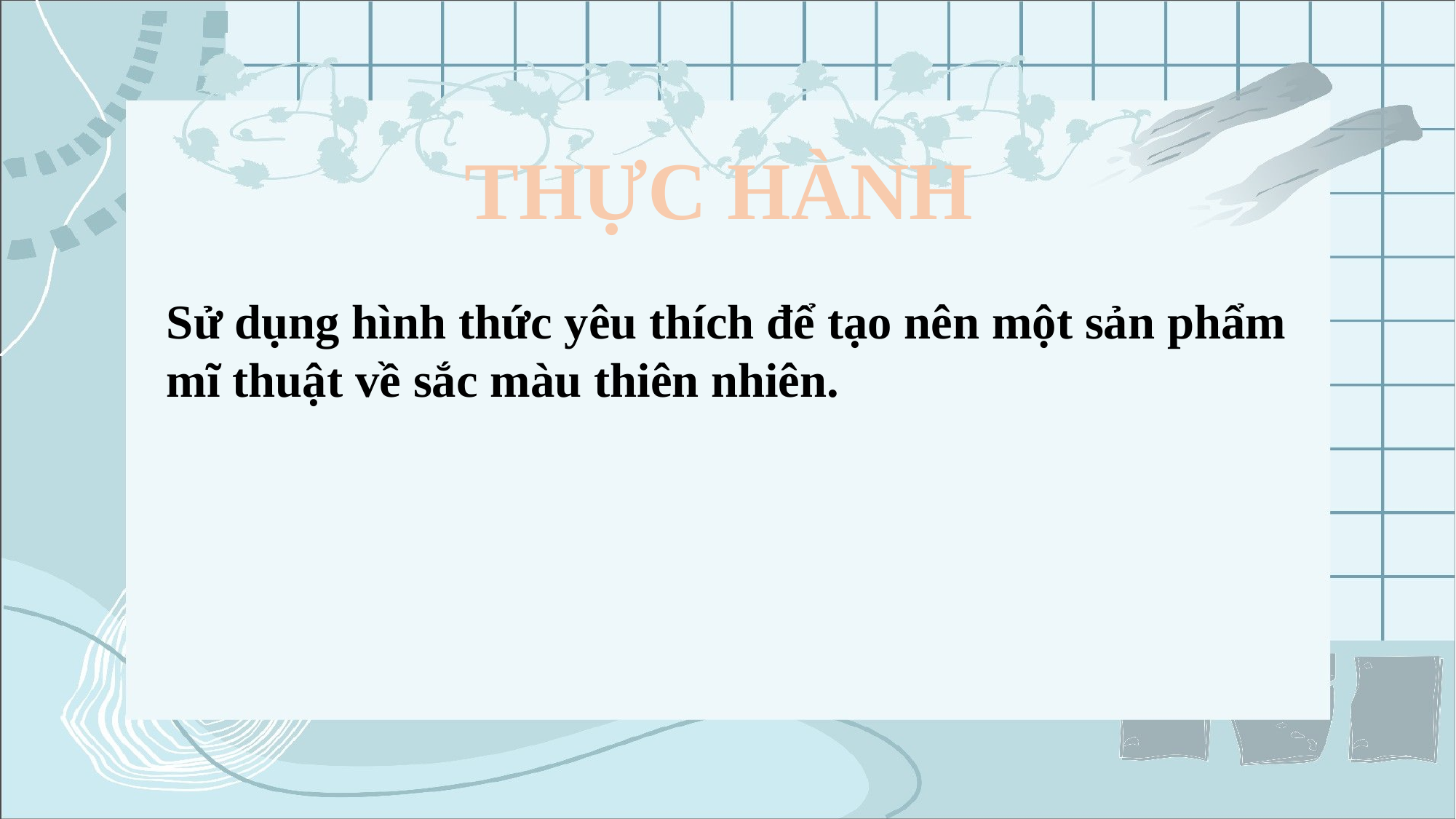

THỰC HÀNH
Sử dụng hình thức yêu thích để tạo nên một sản phẩm
mĩ thuật về sắc màu thiên nhiên.